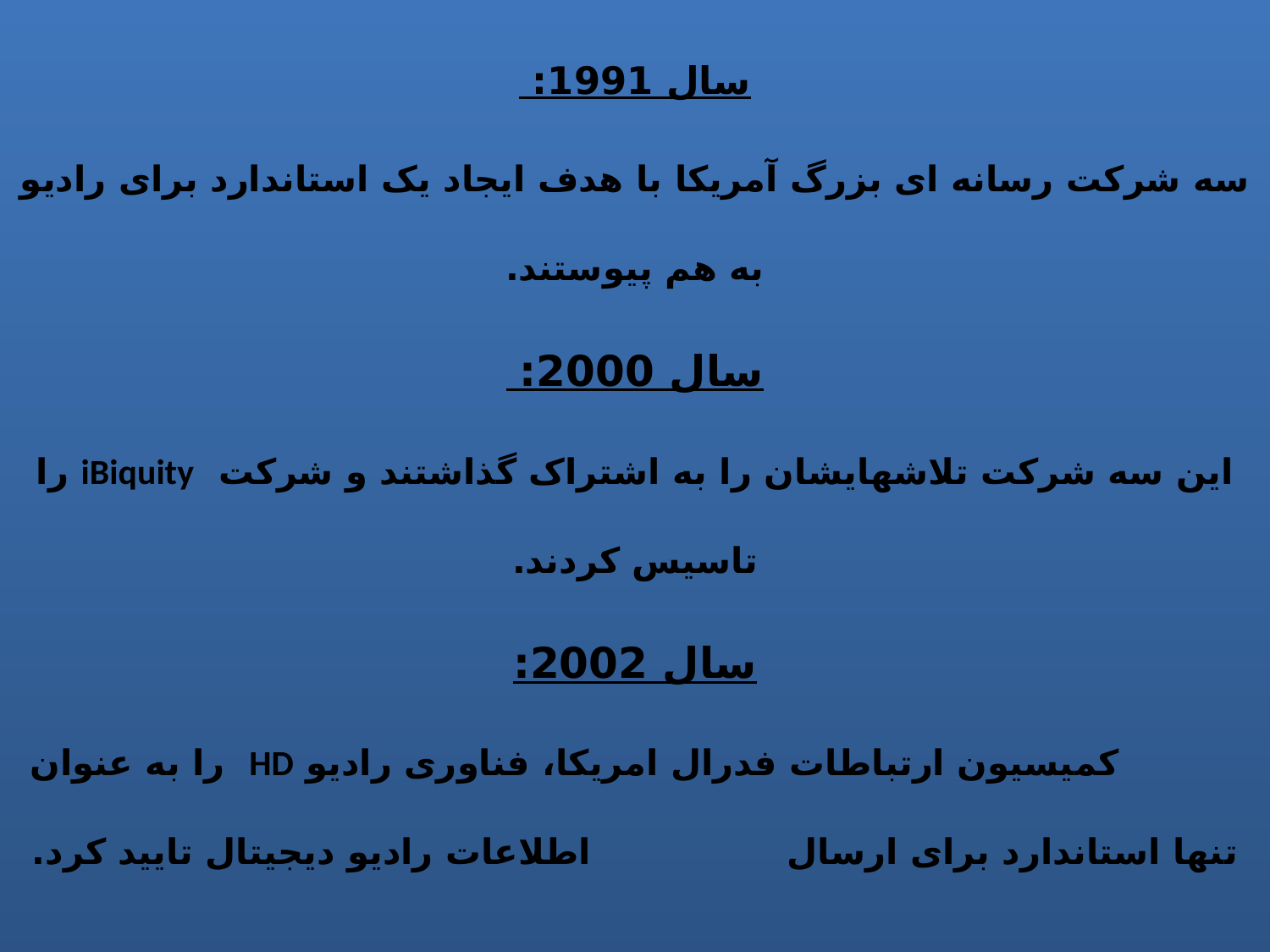

سال 1991:
سه شرکت رسانه ای بزرگ آمریکا با هدف ایجاد یک استاندارد برای رادیو به هم پیوستند.
سال 2000:
این سه شرکت تلاشهایشان را به اشتراک گذاشتند و شرکت  iBiquity را تاسیس کردند.
سال 2002:
           کمیسیون ارتباطات فدرال امریکا، فناوری رادیو HD  را به عنوان تنها استاندارد برای ارسال                اطلاعات رادیو دیجیتال تایید کرد.